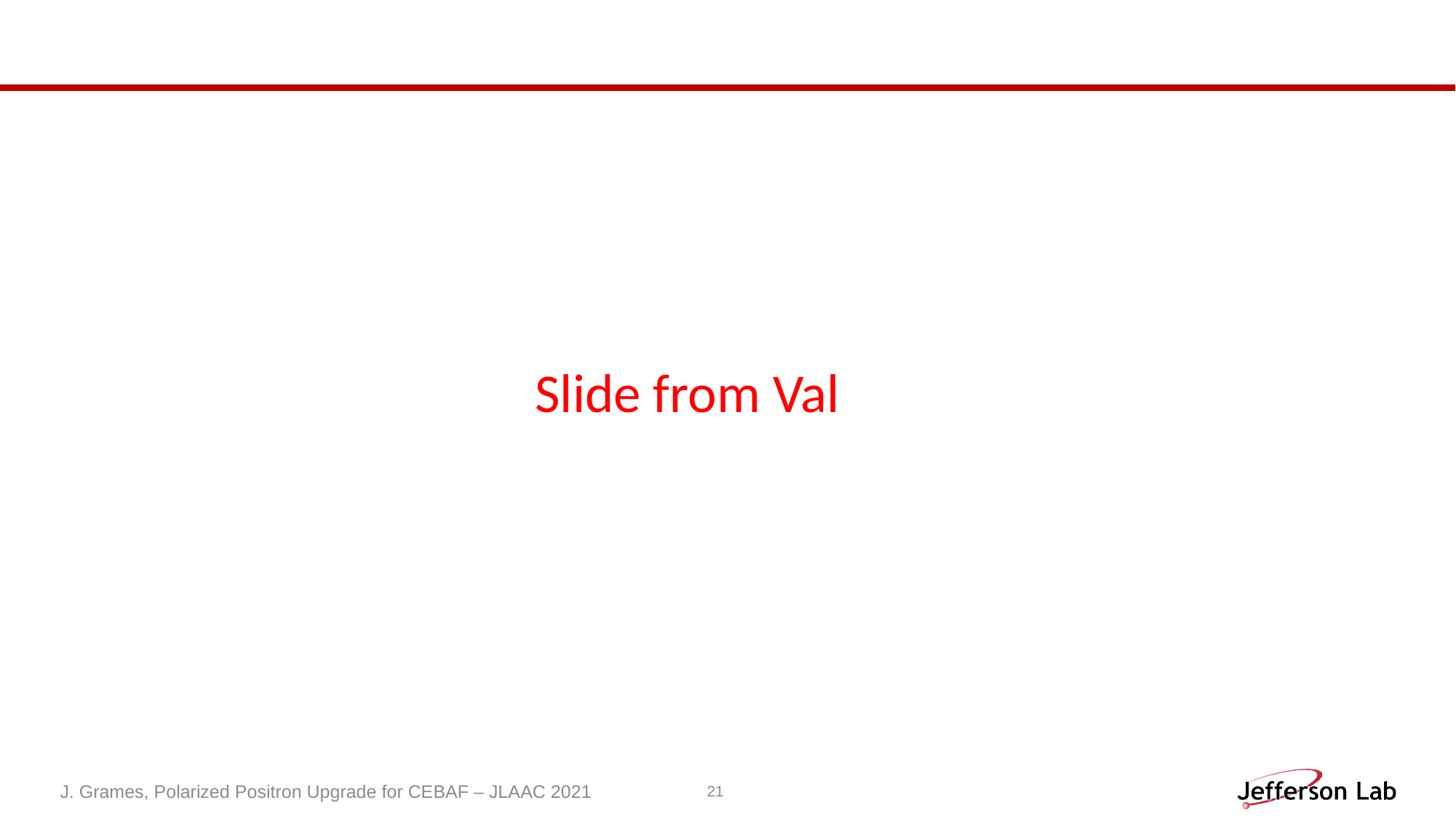

#
Slide from Val
J. Grames, Polarized Positron Upgrade for CEBAF – JLAAC 2021
21